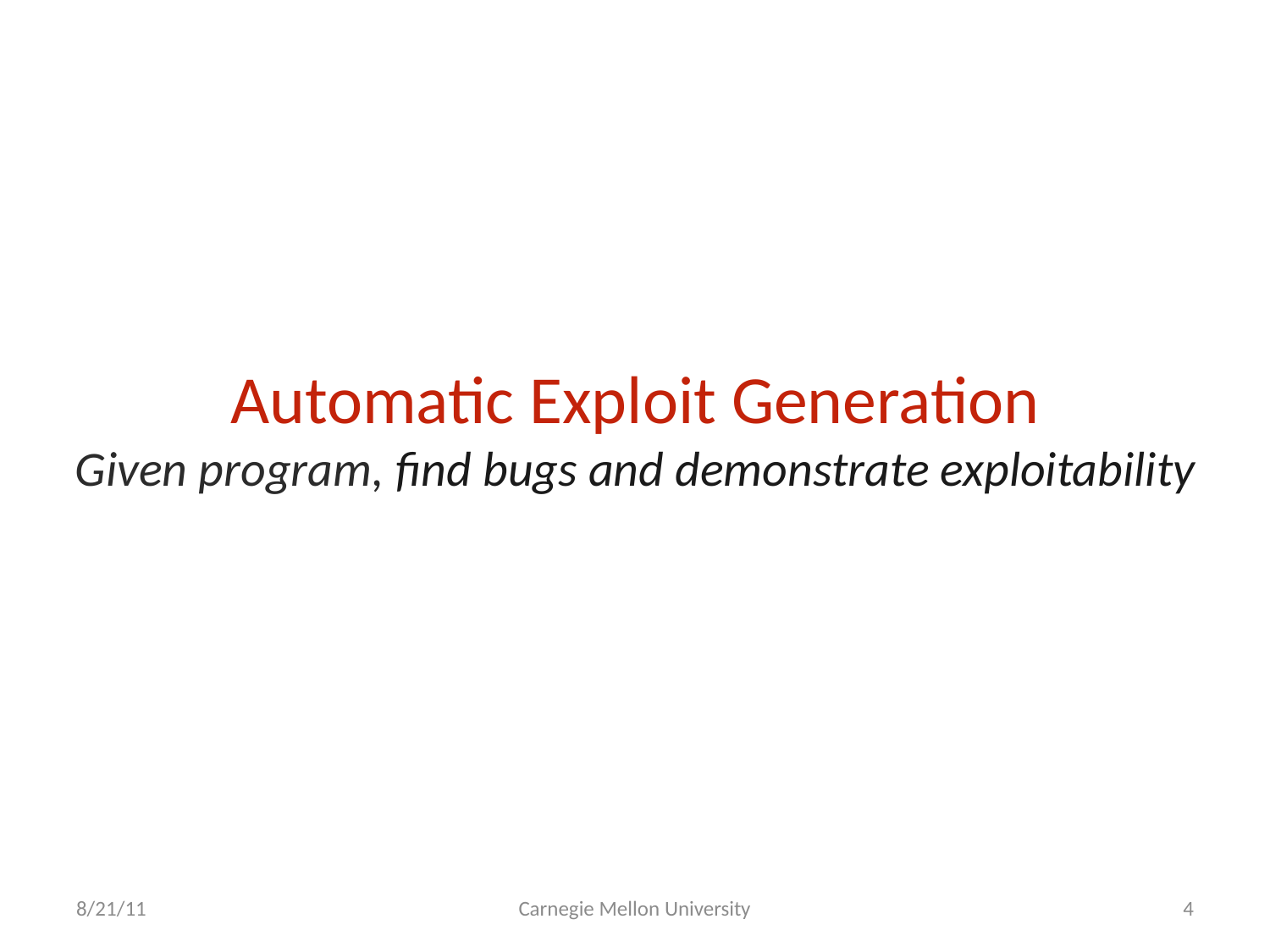

# Automatic Exploit Generation Given program, find bugs and demonstrate exploitability
8/21/11
Carnegie Mellon University
4